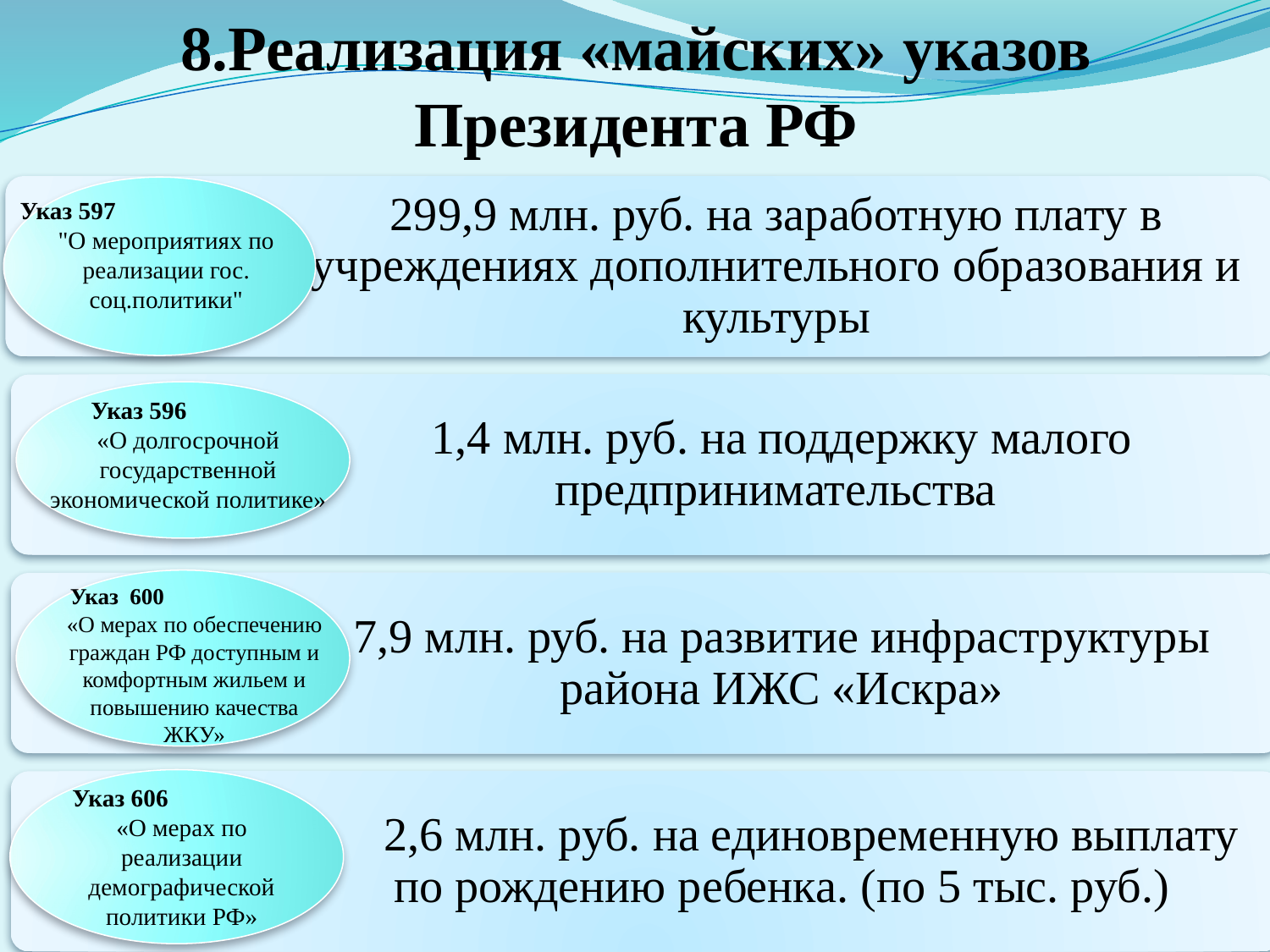

# 8.Реализация «майских» указов Президента РФ
299,9 млн. руб. на заработную плату в учреждениях дополнительного образования и культуры
1,4 млн. руб. на поддержку малого предпринимательства
7,9 млн. руб. на развитие инфраструктуры района ИЖС «Искра»
     2,6 млн. руб. на единовременную выплату по рождению ребенка. (по 5 тыс. руб.)
Указ 597                                 "О мероприятиях по реализации гос. соц.политики"

Указ 596                 «О долгосрочной государственной экономической политике»
Указ  600                            «О мерах по обеспечению граждан РФ доступным и комфортным жильем и повышению качества ЖКУ»
Указ 606                     «О мерах по реализации демографической политики РФ»